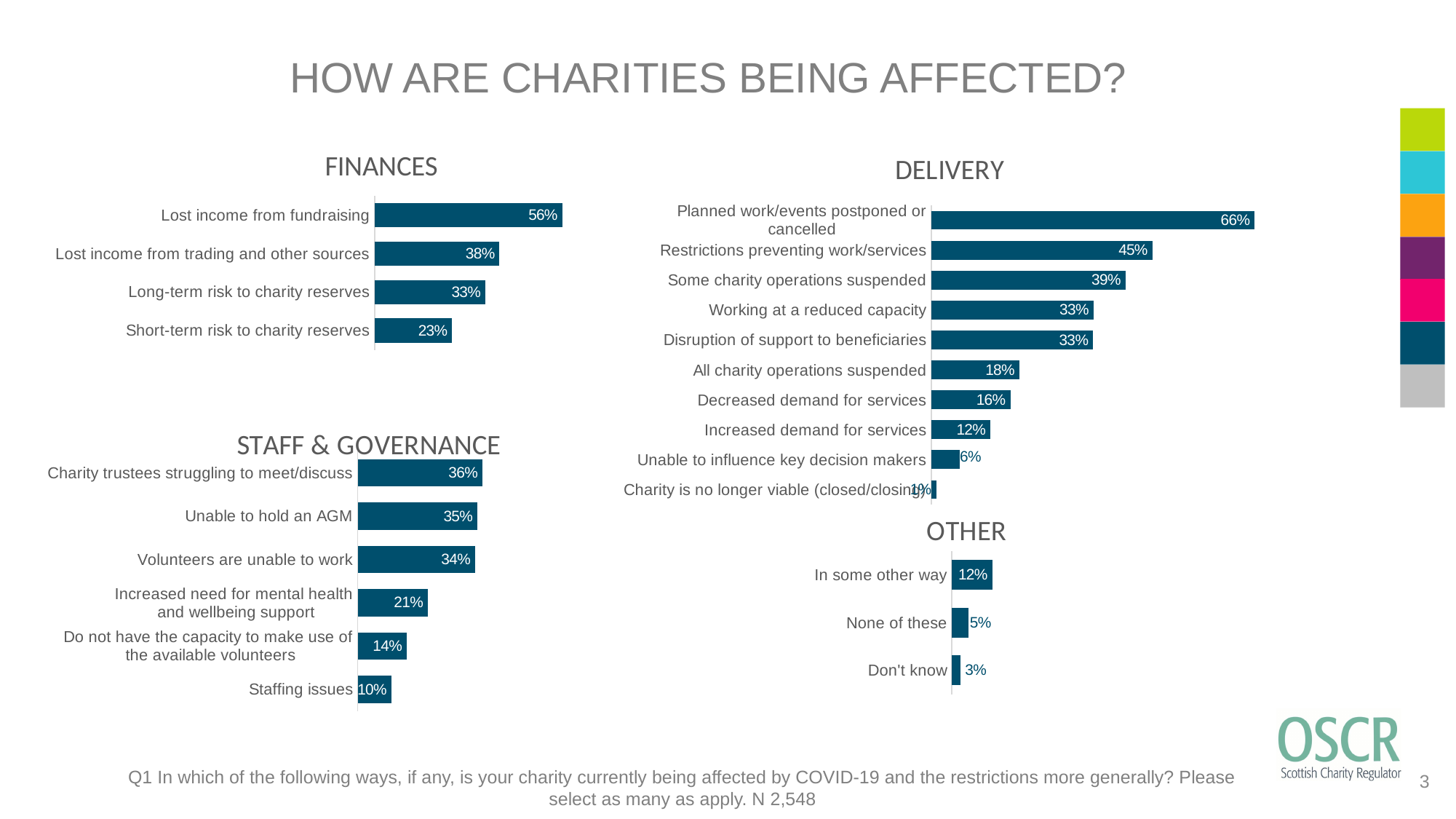

# HOW ARE CHARITIES BEING AFFECTED?

### Chart: FINANCES

| Category |  |
|---|---|
| Lost income from fundraising | 0.5643642072214 |
| Lost income from trading and other sources | 0.3755886970173 |
| Long-term risk to charity reserves | 0.3335949764521 |
| Short-term risk to charity reserves | 0.2331240188383 |

### Chart: DELIVERY

| Category |  |
|---|---|
| Charity is no longer viable (closed/closing) | 0.009419152276295 |
| Unable to influence key decision makers | 0.05769230769231 |
| Increased demand for services | 0.1200941915228 |
| Decreased demand for services | 0.1605180533752 |
| All charity operations suspended | 0.1789638932496 |
| Disruption of support to beneficiaries | 0.328885400314 |
| Working at a reduced capacity | 0.3296703296703 |
| Some charity operations suspended | 0.394819466248 |
| Restrictions preventing work/services | 0.4497645211931 |
| Planned work/events postponed or cancelled | 0.6577708006279 |

### Chart: STAFF & GOVERNANCE

| Category |  |
|---|---|
| Charity trustees struggling to meet/discuss | 0.3649921507064 |
| Unable to hold an AGM | 0.3504709576138 |
| Volunteers are unable to work | 0.3437990580848 |
| Increased need for mental health
 and wellbeing support | 0.2052590266876 |
| Do not have the capacity to make use of
 the available volunteers | 0.1436420722135 |
| Staffing issues | 0.09850863422292 |

### Chart: OTHER

| Category |  |
|---|---|
| In some other way | 0.1248037676609 |
| None of these | 0.05259026687598 |
| Don't know | 0.02747252747253 |
3
Q1 In which of the following ways, if any, is your charity currently being affected by COVID-19 and the restrictions more generally? Please select as many as apply. N 2,548